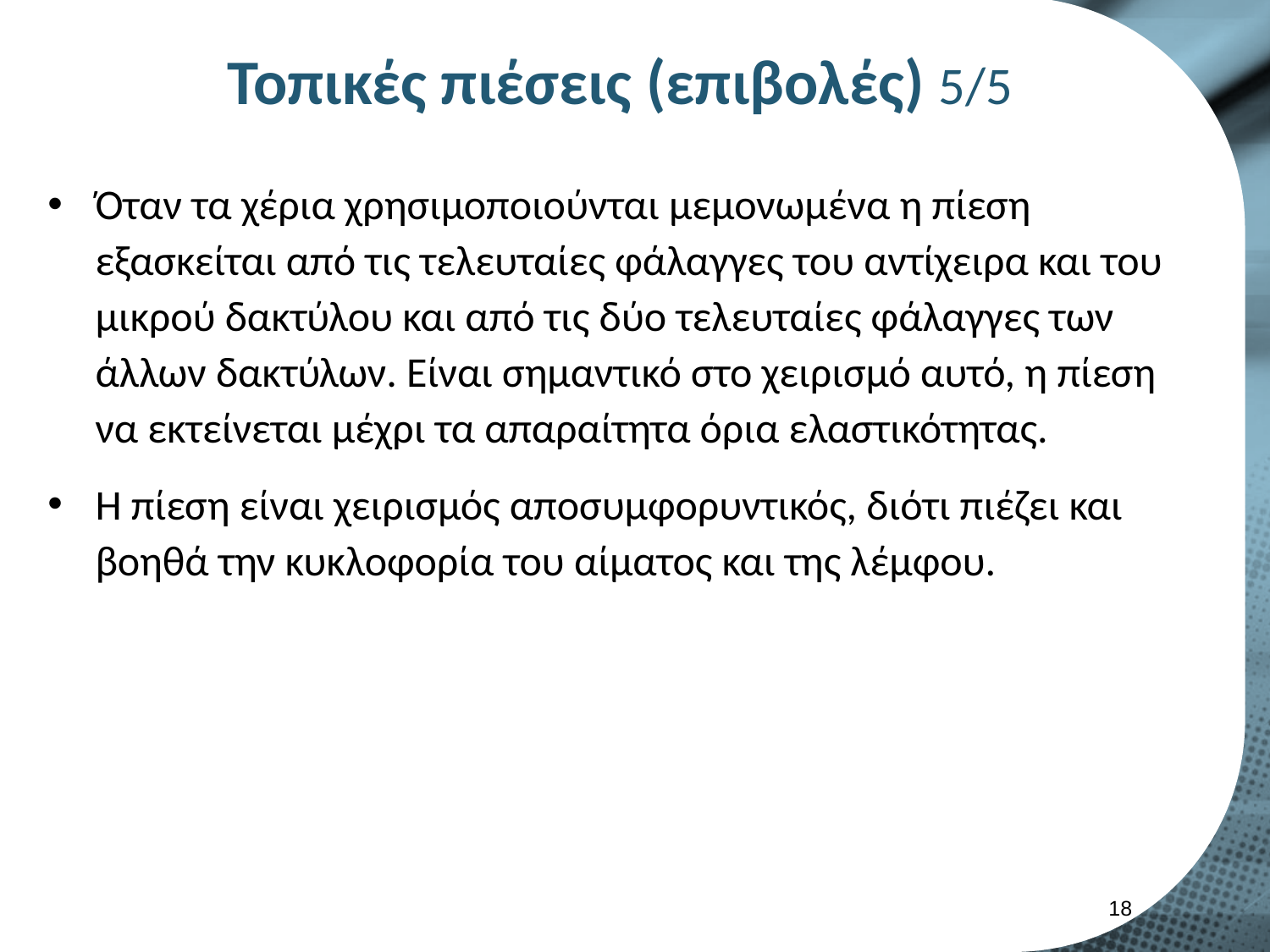

# Τοπικές πιέσεις (επιβολές) 5/5
Όταν τα χέρια χρησιμοποιούνται μεμονωμένα η πίεση εξασκείται από τις τελευταίες φάλαγγες του αντίχειρα και του μικρού δακτύλου και από τις δύο τελευταίες φάλαγγες των άλλων δακτύλων. Είναι σημαντικό στο χειρισμό αυτό, η πίεση να εκτείνεται μέχρι τα απαραίτητα όρια ελαστικότητας.
Η πίεση είναι χειρισμός αποσυμφορυντικός, διότι πιέζει και βοηθά την κυκλοφορία του αίματος και της λέμφου.
18